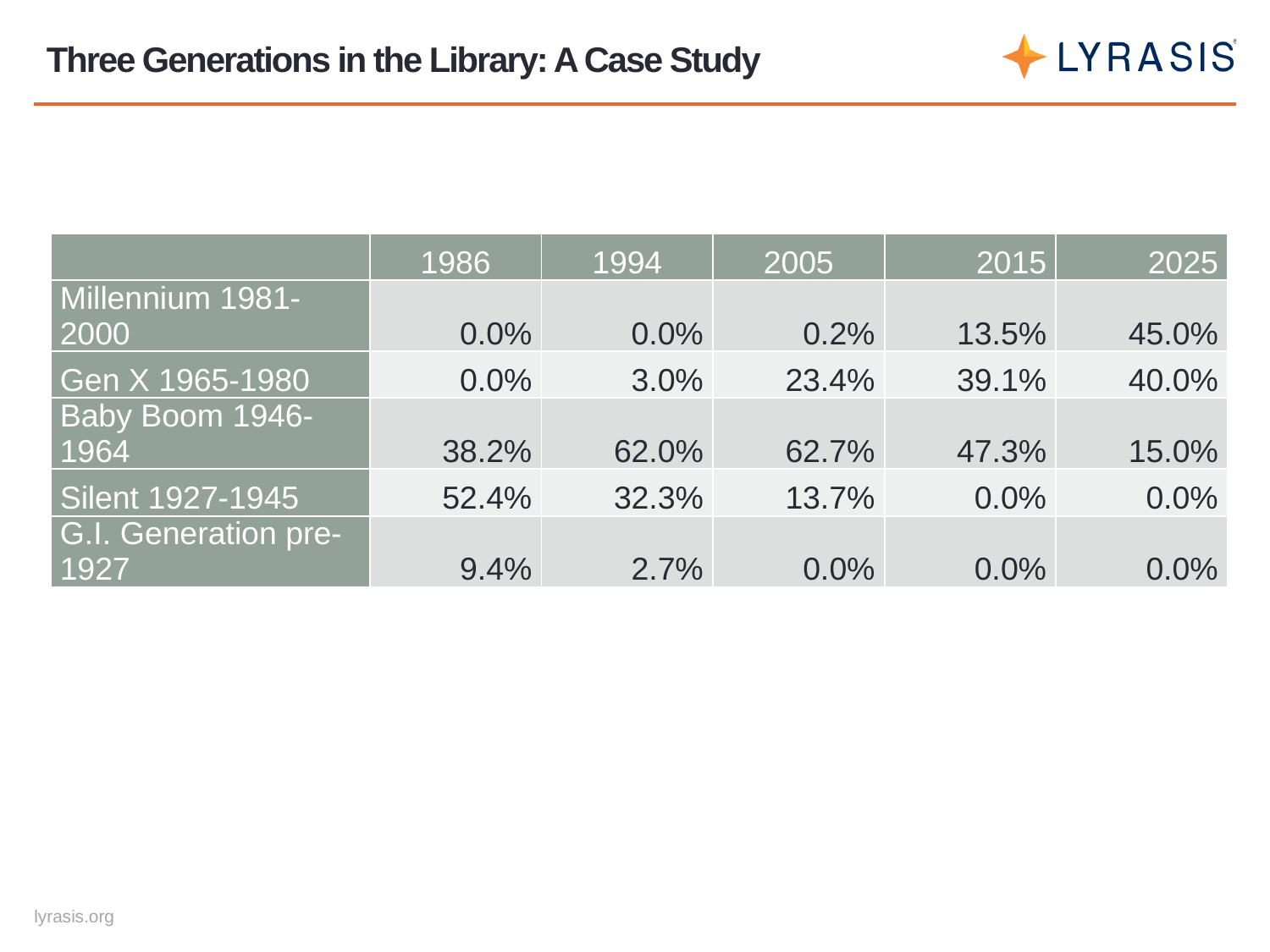

# Three Generations in the Library: A Case Study
|  | 1986 | 1994 | 2005 | 2015 | 2025 |
| --- | --- | --- | --- | --- | --- |
| Millennium 1981-2000 | 0.0% | 0.0% | 0.2% | 13.5% | 45.0% |
| Gen X 1965-1980 | 0.0% | 3.0% | 23.4% | 39.1% | 40.0% |
| Baby Boom 1946-1964 | 38.2% | 62.0% | 62.7% | 47.3% | 15.0% |
| Silent 1927-1945 | 52.4% | 32.3% | 13.7% | 0.0% | 0.0% |
| G.I. Generation pre-1927 | 9.4% | 2.7% | 0.0% | 0.0% | 0.0% |